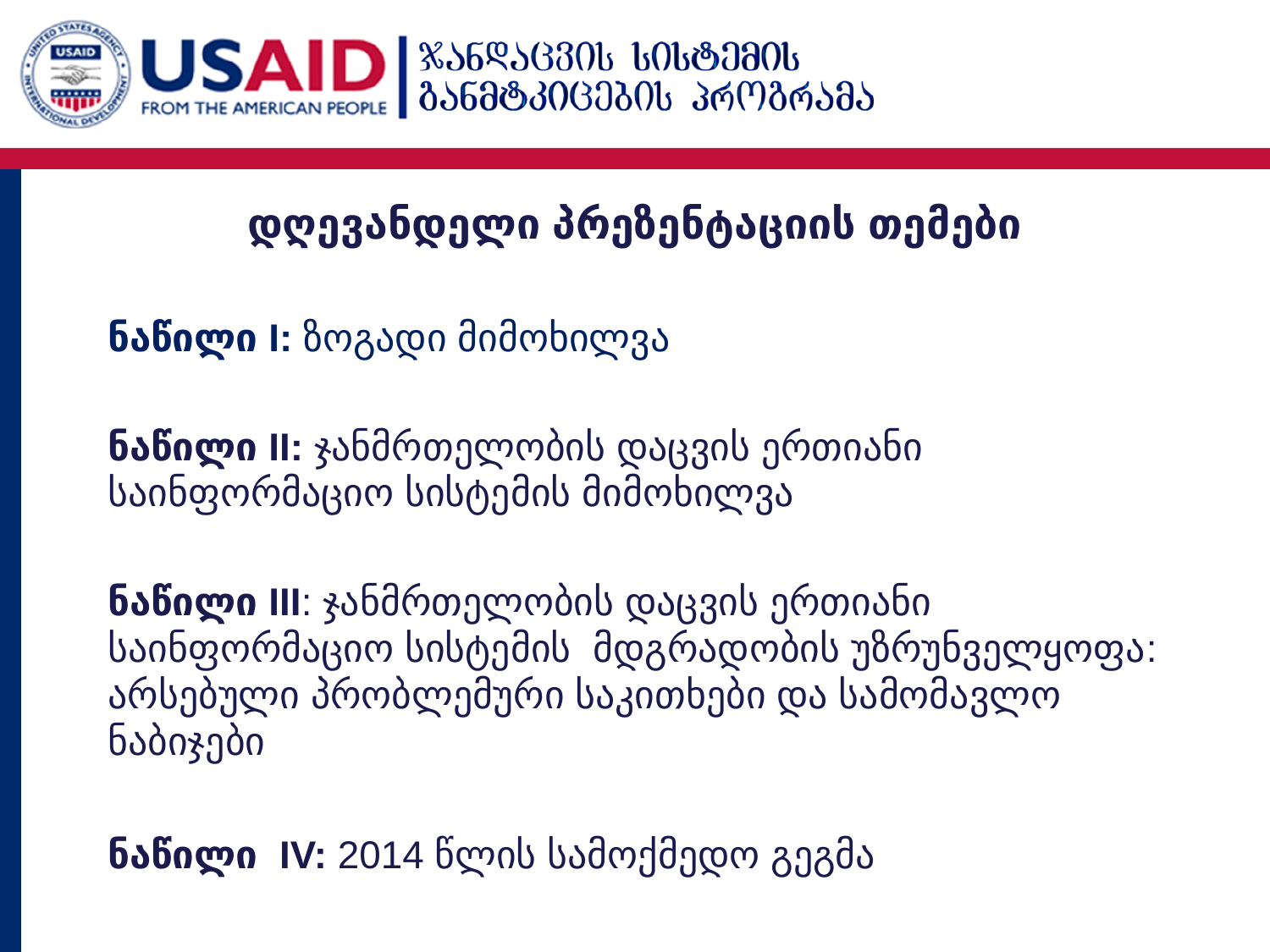

# დღევანდელი პრეზენტაციის თემები
ნაწილი I: ზოგადი მიმოხილვა

ნაწილი II: ჯანმრთელობის დაცვის ერთიანი საინფორმაციო სისტემის მიმოხილვა

ნაწილი III: ჯანმრთელობის დაცვის ერთიანი საინფორმაციო სისტემის  მდგრადობის უზრუნველყოფა: არსებული პრობლემური საკითხები და სამომავლო ნაბიჯები

ნაწილი  IV: 2014 წლის სამოქმედო გეგმა